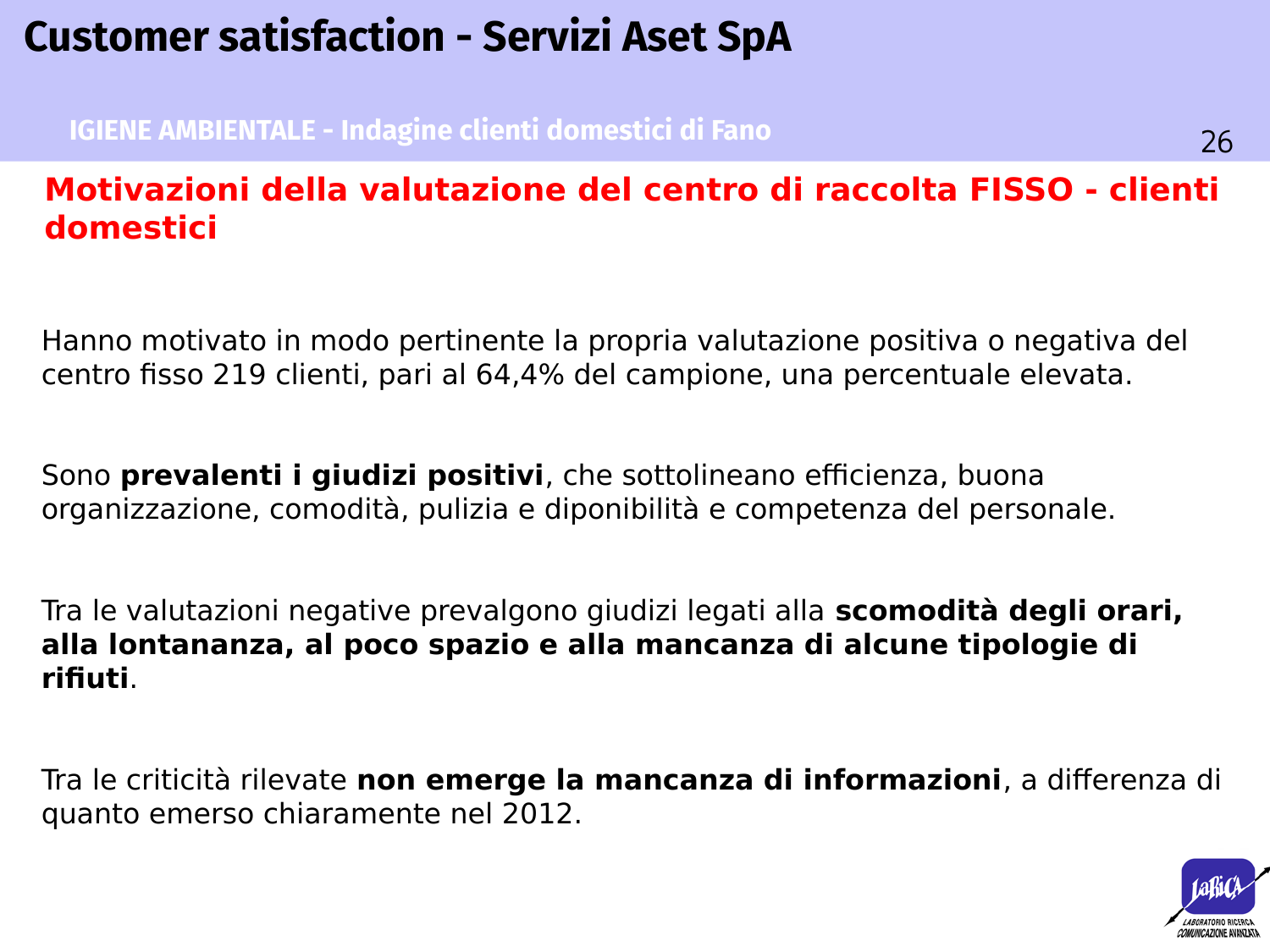

IGIENE AMBIENTALE - Indagine clienti domestici di Fano
Motivazioni della valutazione del centro di raccolta FISSO - clienti domestici
Hanno motivato in modo pertinente la propria valutazione positiva o negativa del centro fisso 219 clienti, pari al 64,4% del campione, una percentuale elevata.

Sono prevalenti i giudizi positivi, che sottolineano efficienza, buona organizzazione, comodità, pulizia e diponibilità e competenza del personale.

Tra le valutazioni negative prevalgono giudizi legati alla scomodità degli orari, alla lontananza, al poco spazio e alla mancanza di alcune tipologie di rifiuti.

Tra le criticità rilevate non emerge la mancanza di informazioni, a differenza di quanto emerso chiaramente nel 2012.